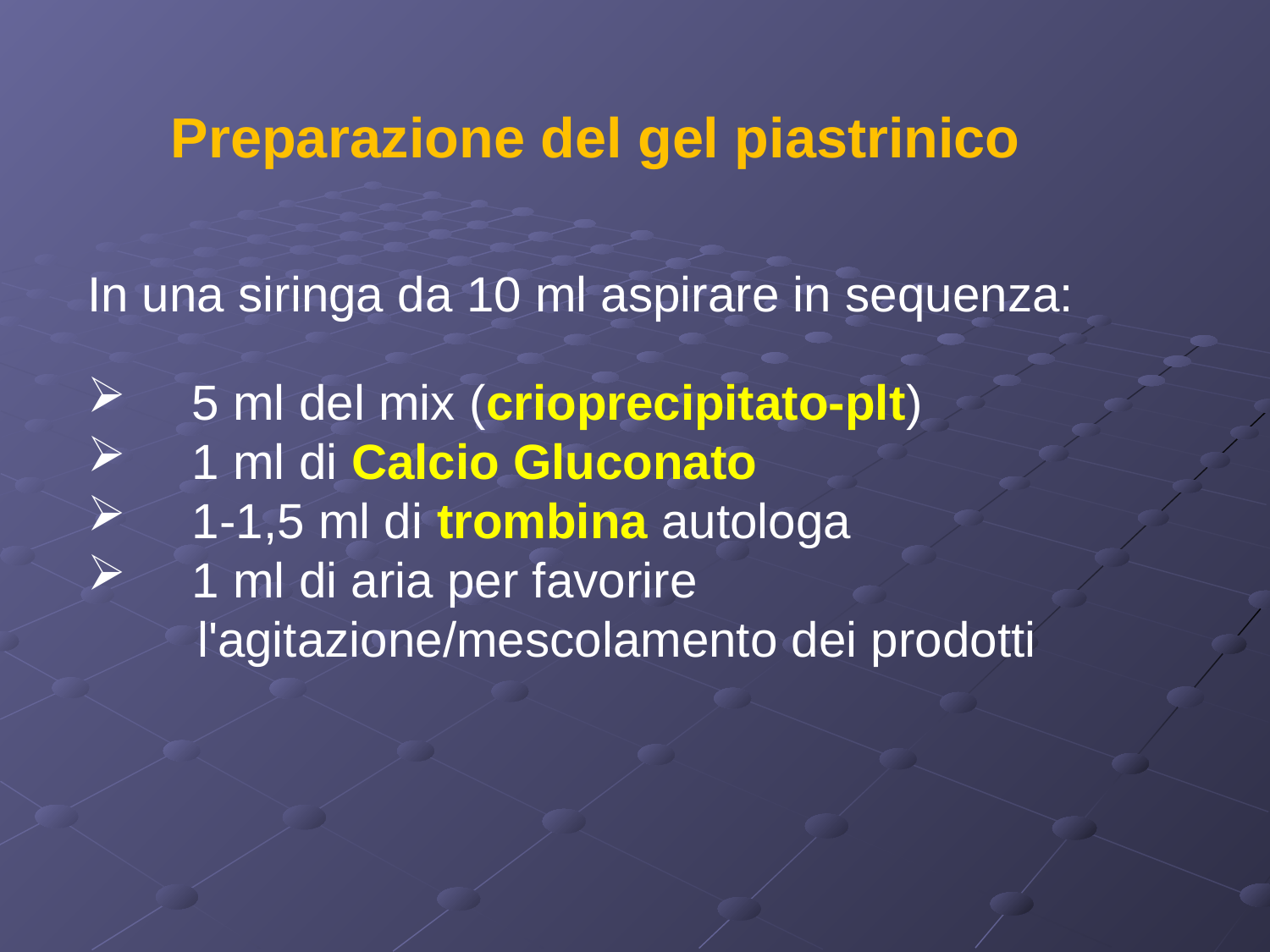

Preparazione del gel piastrinico

In una siringa da 10 ml aspirare in sequenza:
5 ml del mix (crioprecipitato-plt)
1 ml di Calcio Gluconato
1-1,5 ml di trombina autologa
1 ml di aria per favorire
        l'agitazione/mescolamento dei prodotti